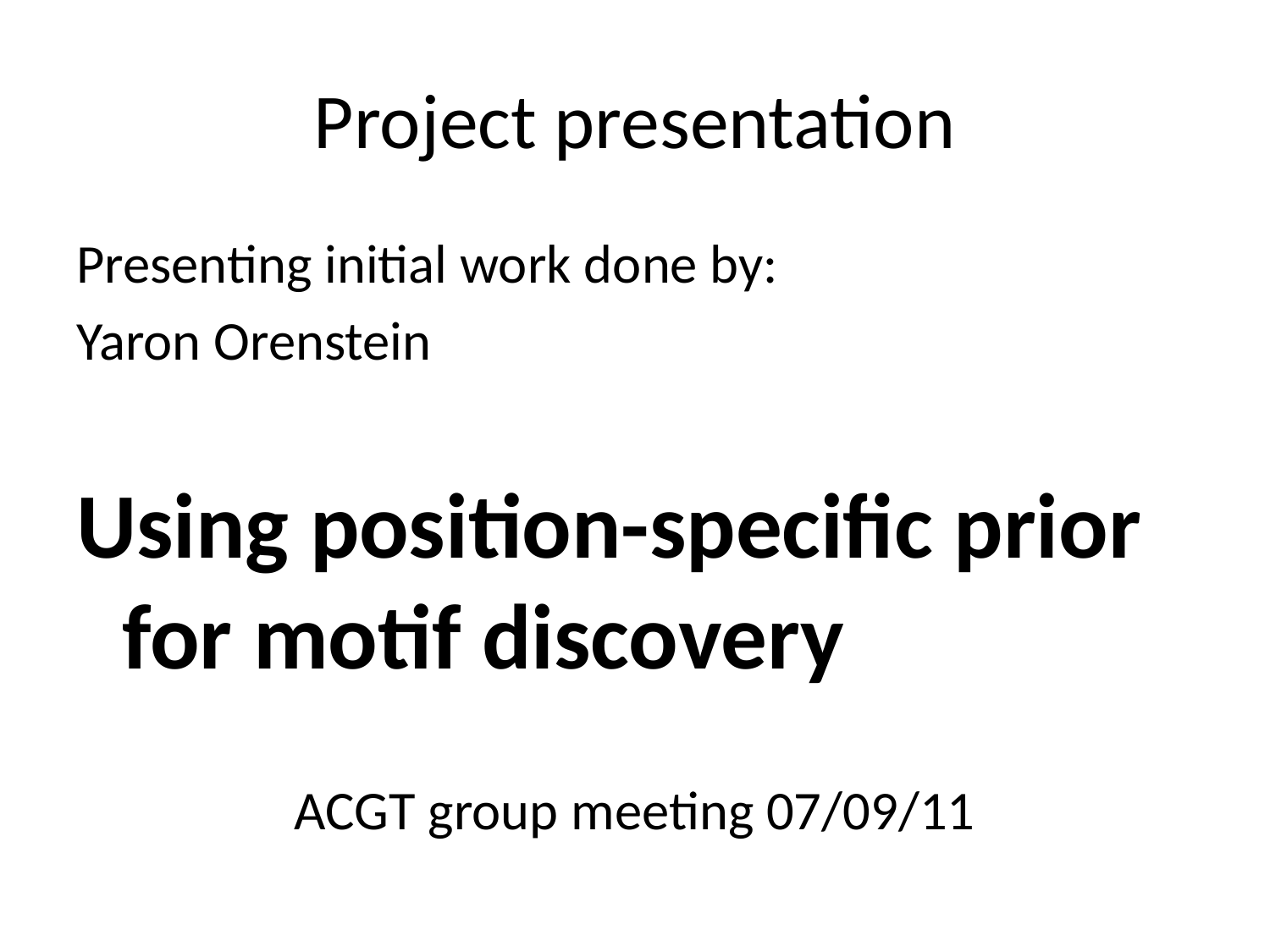

# Project presentation
Presenting initial work done by:
Yaron Orenstein

Using position-specific prior for motif discovery

ACGT group meeting 07/09/11